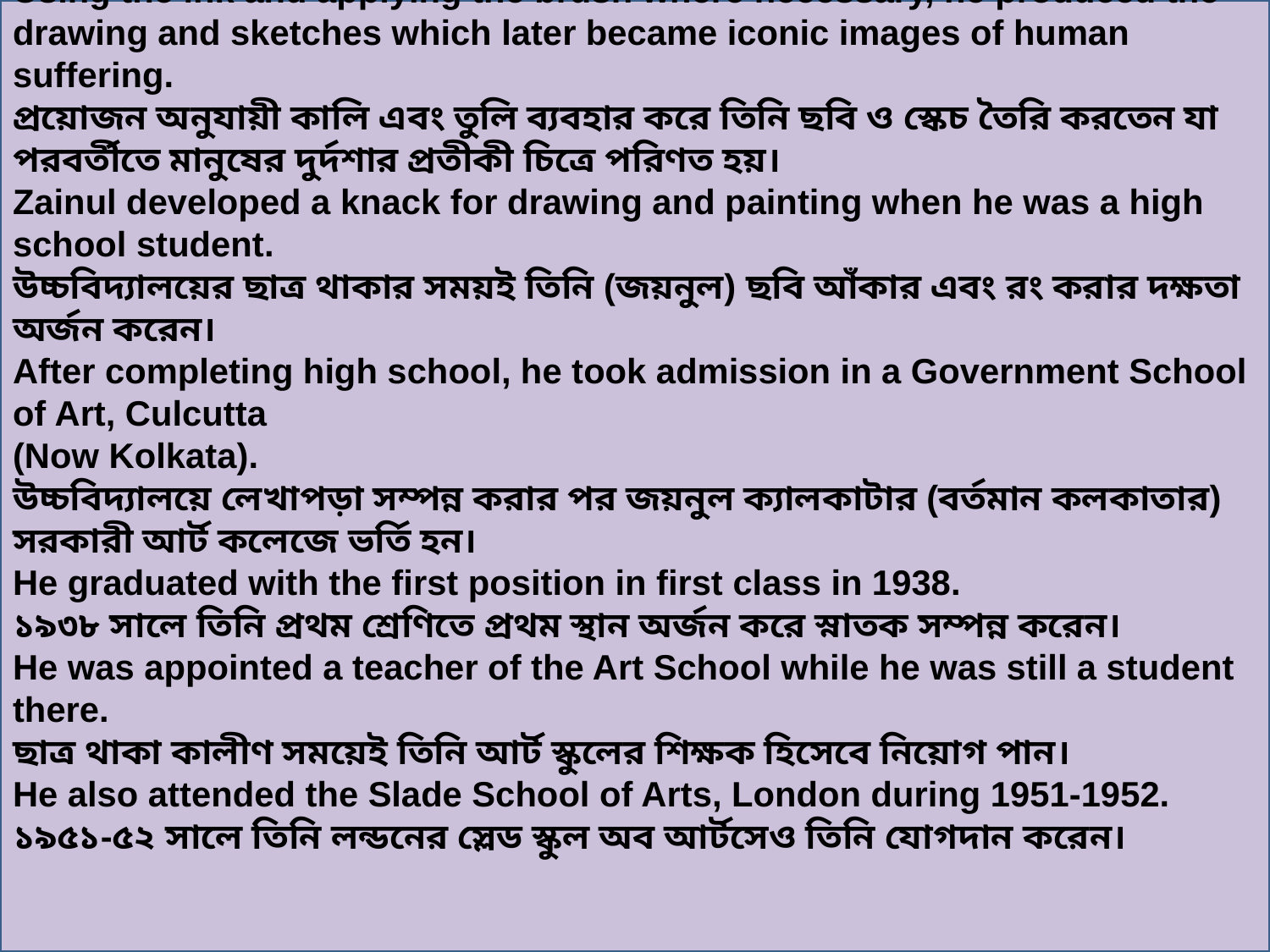

Using the ink and applying the brush where necessary, he produced the drawing and sketches which later became iconic images of human suffering.
প্রয়োজন অনুযায়ী কালি এবং তুলি ব্যবহার করে তিনি ছবি ও স্কেচ তৈরি করতেন যা পরবর্তীতে মানুষের দুর্দশার প্রতীকী চিত্রে পরিণত হয়।
Zainul developed a knack for drawing and painting when he was a high school student.
উচ্চবিদ্যালয়ের ছাত্র থাকার সময়ই তিনি (জয়নুল) ছবি আঁকার এবং রং করার দক্ষতা অর্জন করেন।
After completing high school, he took admission in a Government School of Art, Culcutta
(Now Kolkata).
উচ্চবিদ্যালয়ে লেখাপড়া সম্পন্ন করার পর জয়নুল ক্যালকাটার (বর্তমান কলকাতার) সরকারী আর্ট কলেজে ভর্তি হন।
He graduated with the first position in first class in 1938.
১৯৩৮ সালে তিনি প্রথম শ্রেণিতে প্রথম স্থান অর্জন করে স্নাতক সম্পন্ন করেন।
He was appointed a teacher of the Art School while he was still a student there.
ছাত্র থাকা কালীণ সময়েই তিনি আর্ট স্কুলের শিক্ষক হিসেবে নিয়োগ পান।
He also attended the Slade School of Arts, London during 1951-1952.
১৯৫১-৫২ সালে তিনি লন্ডনের স্লেড স্কুল অব আর্টসেও তিনি যোগদান করেন।